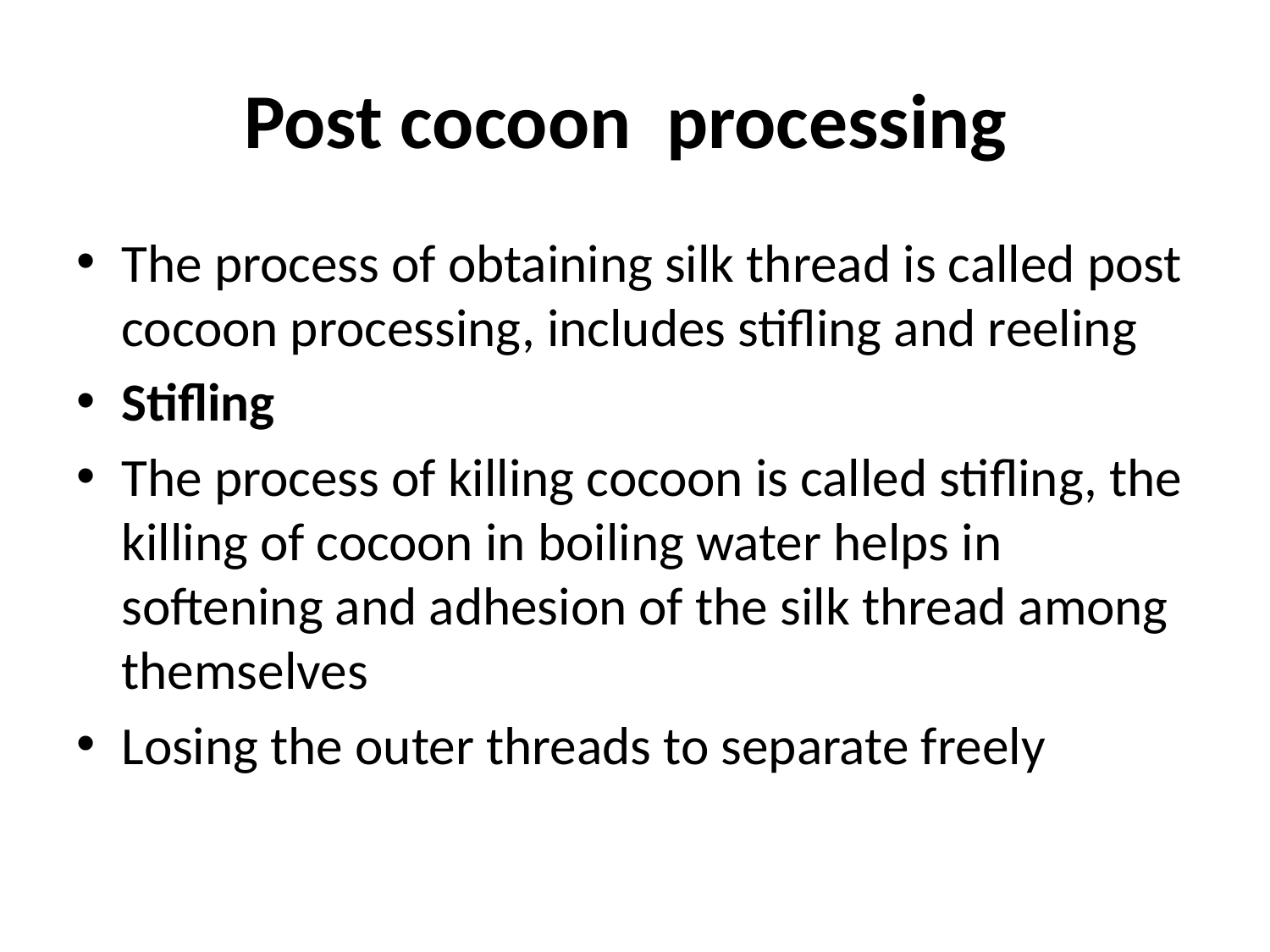

# Post cocoon  processing
The process of obtaining silk thread is called post cocoon processing, includes stifling and reeling
Stifling
The process of killing cocoon is called stifling, the killing of cocoon in boiling water helps in softening and adhesion of the silk thread among themselves
Losing the outer threads to separate freely